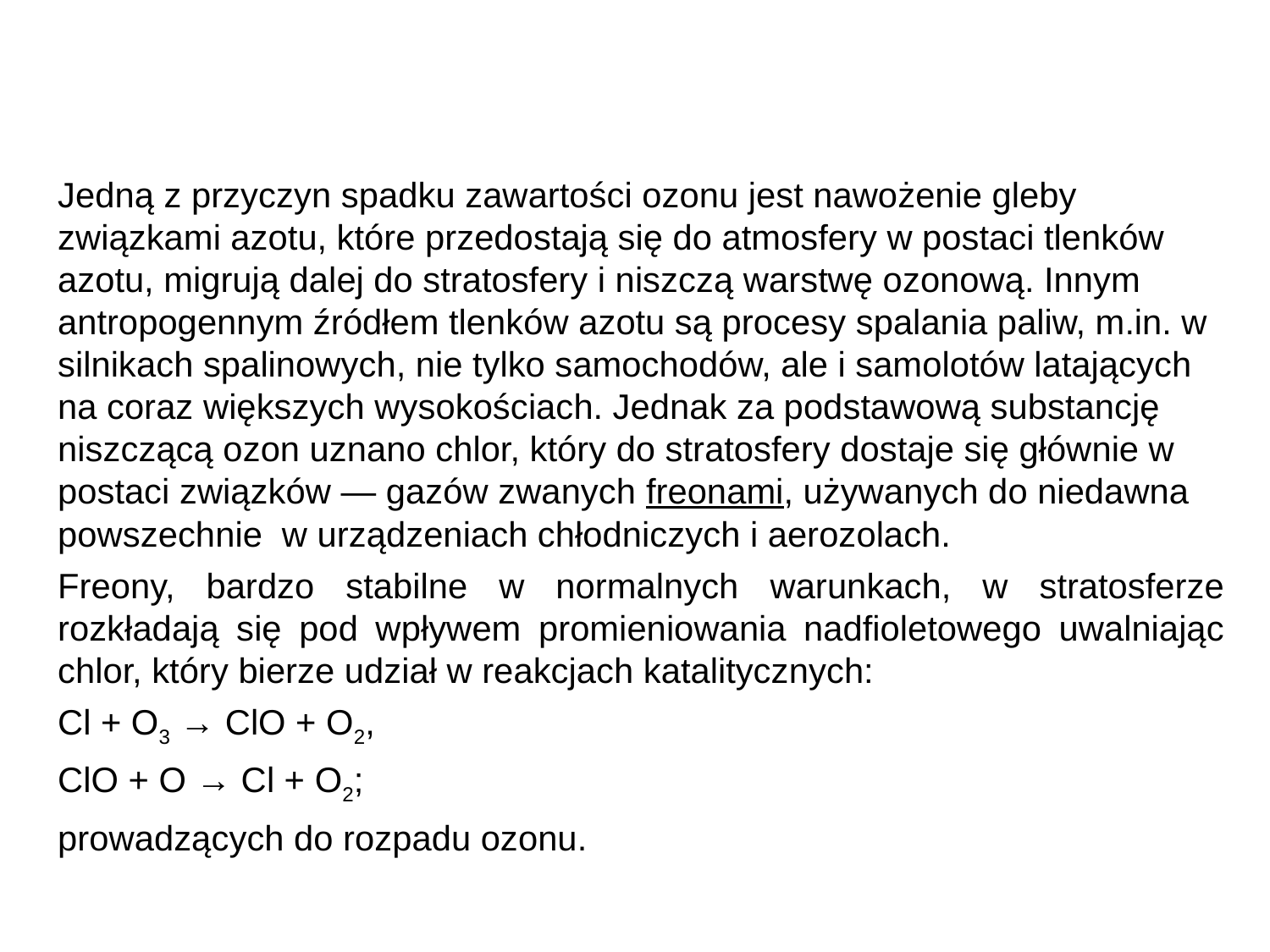

Jedną z przyczyn spadku zawartości ozonu jest nawożenie gleby związkami azotu, które przedostają się do atmosfery w postaci tlenków azotu, migrują dalej do stratosfery i niszczą warstwę ozonową. Innym antropogennym źródłem tlenków azotu są procesy spalania paliw, m.in. w silnikach spalinowych, nie tylko samochodów, ale i samolotów latających na coraz większych wysokościach. Jednak za podstawową substancję niszczącą ozon uznano chlor, który do stratosfery dostaje się głównie w postaci związków — gazów zwanych freonami, używanych do niedawna powszechnie  w urządzeniach chłodniczych i aerozolach.
Freony, bardzo stabilne w normalnych warunkach, w stratosferze rozkładają się pod wpływem promieniowania nadfioletowego uwalniając chlor, który bierze udział w reakcjach katalitycznych:
Cl + O3 → ClO + O2,
ClO + O → Cl + O2;
prowadzących do rozpadu ozonu.